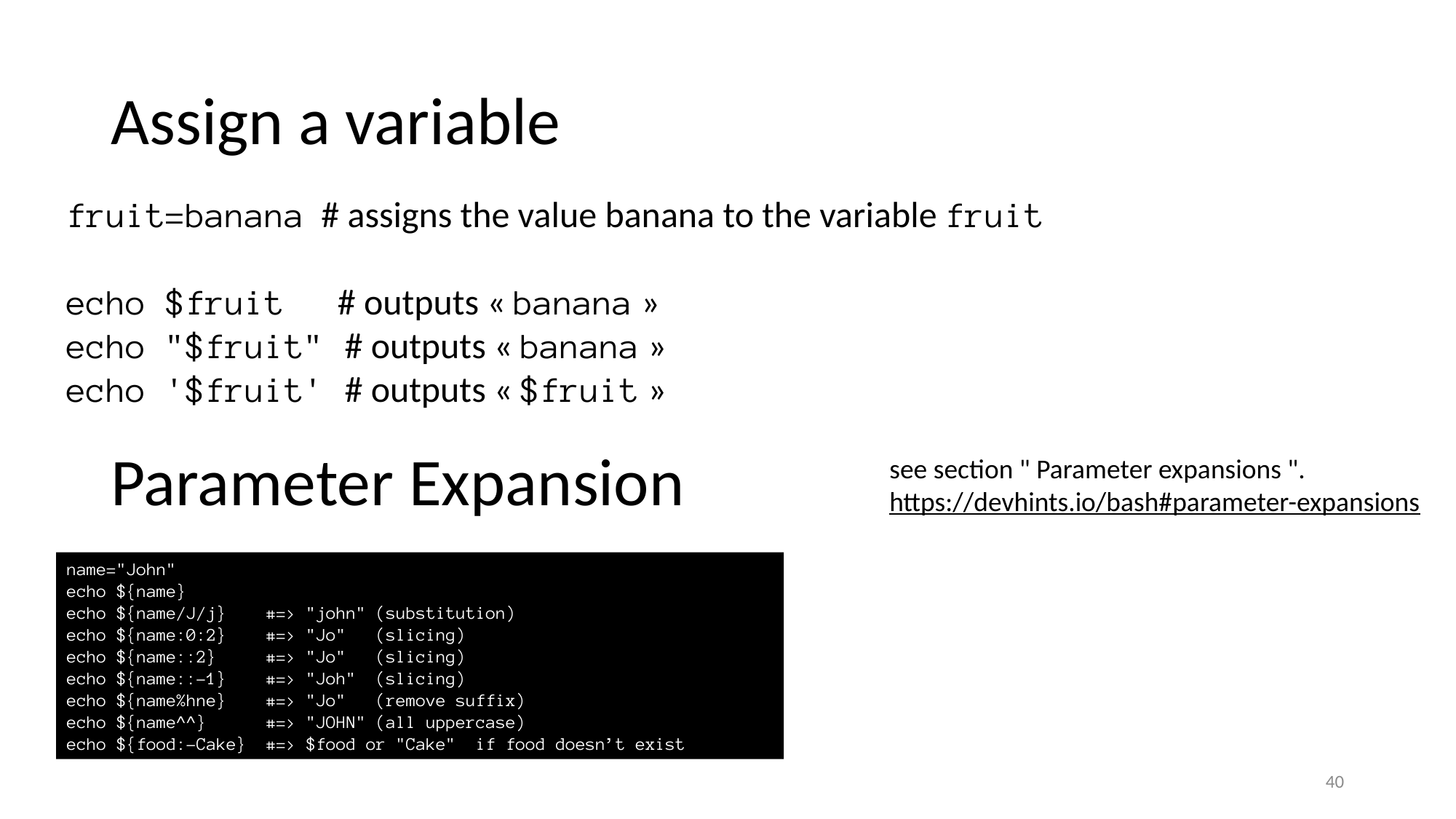

# Assign a variable
fruit=banana  # assigns the value banana to the variable fruit

echo $fruit     # outputs « banana »
echo "$fruit" # outputs « banana »
echo '$fruit' # outputs « $fruit »
Parameter Expansion
see section " Parameter expansions ".
https://devhints.io/bash#parameter-expansions
name="John"
echo ${name}
echo ${name/J/j}    #=> "john" (substitution)
echo ${name:0:2}    #=> "Jo"   (slicing)
echo ${name::2}     #=> "Jo"   (slicing)
echo ${name::-1}    #=> "Joh"  (slicing)
echo ${name%hne}    #=> "Jo"   (remove suffix)
echo ${name^^}      #=> "JOHN" (all uppercase)
echo ${food:-Cake}  #=> $food or "Cake"  if food doesn’t exist
40